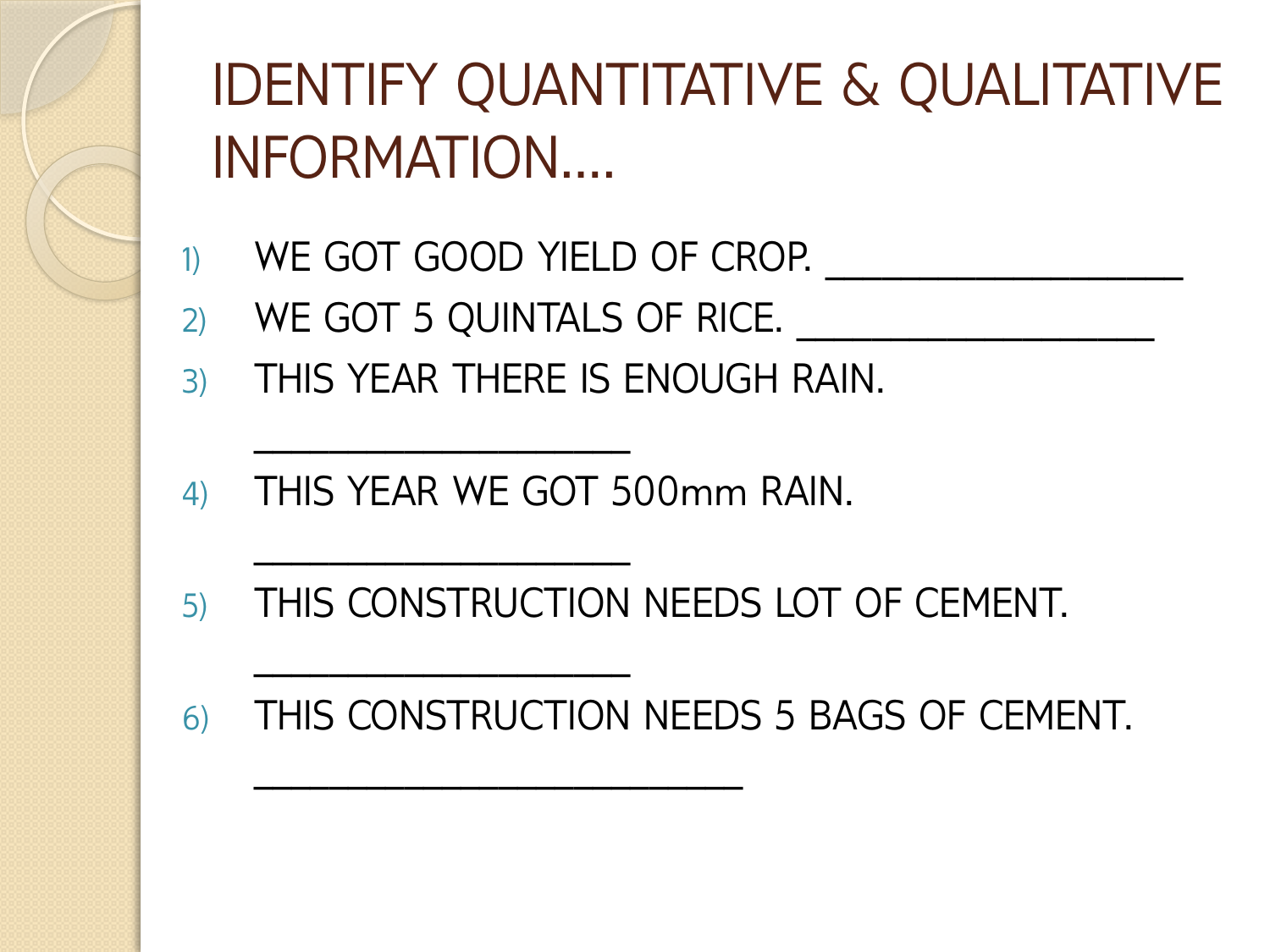

# IDENTIFY QUANTITATIVE & QUALITATIVE INFORMATION….
WE GOT GOOD YIELD OF CROP. ___________________
WE GOT 5 QUINTALS OF RICE. ___________________
THIS YEAR THERE IS ENOUGH RAIN. ____________________
THIS YEAR WE GOT 500mm RAIN. ____________________
THIS CONSTRUCTION NEEDS LOT OF CEMENT. ____________________
THIS CONSTRUCTION NEEDS 5 BAGS OF CEMENT.  __________________________